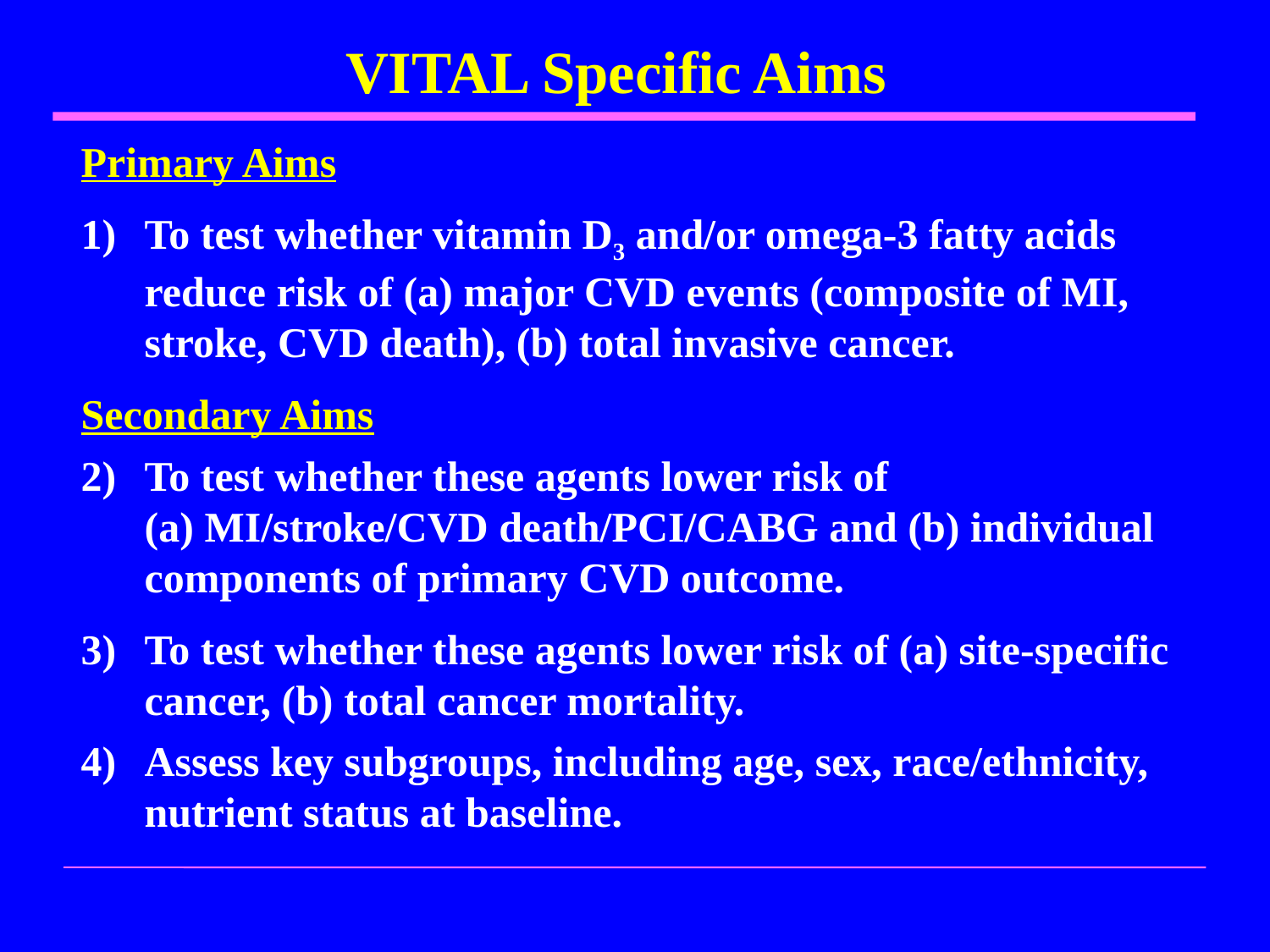

VITAL Specific Aims

Primary Aims
To test whether vitamin D3 and/or omega-3 fatty acids reduce risk of (a) major CVD events (composite of MI, stroke, CVD death), (b) total invasive cancer.
Secondary Aims
To test whether these agents lower risk of
(a) MI/stroke/CVD death/PCI/CABG and (b) individual components of primary CVD outcome.
To test whether these agents lower risk of (a) site-specific cancer, (b) total cancer mortality.
Assess key subgroups, including age, sex, race/ethnicity, nutrient status at baseline.